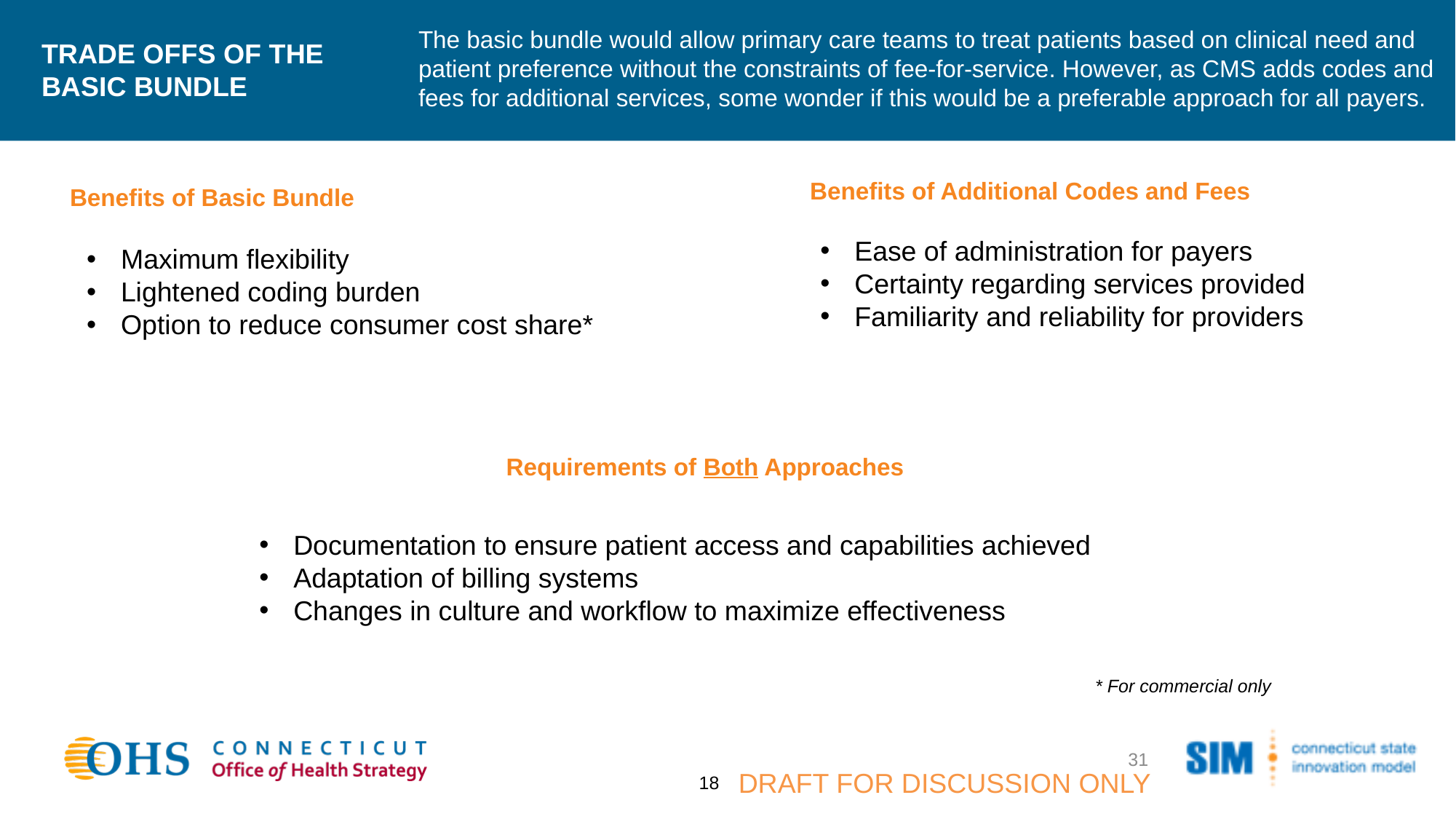

The basic bundle would allow primary care teams to treat patients based on clinical need and patient preference without the constraints of fee-for-service. However, as CMS adds codes and fees for additional services, some wonder if this would be a preferable approach for all payers.

BASIC BUNDLE TRADEOFFS
TRADE OFFS OF THE
BASIC BUNDLE
Benefits of Additional Codes and Fees
Benefits of Basic Bundle
Ease of administration for payers
Certainty regarding services provided
Familiarity and reliability for providers
Maximum flexibility
Lightened coding burden
Option to reduce consumer cost share*
Requirements of Both Approaches
Documentation to ensure patient access and capabilities achieved
Adaptation of billing systems
Changes in culture and workflow to maximize effectiveness
* For commercial only
31
DRAFT FOR DISCUSSION ONLY
18